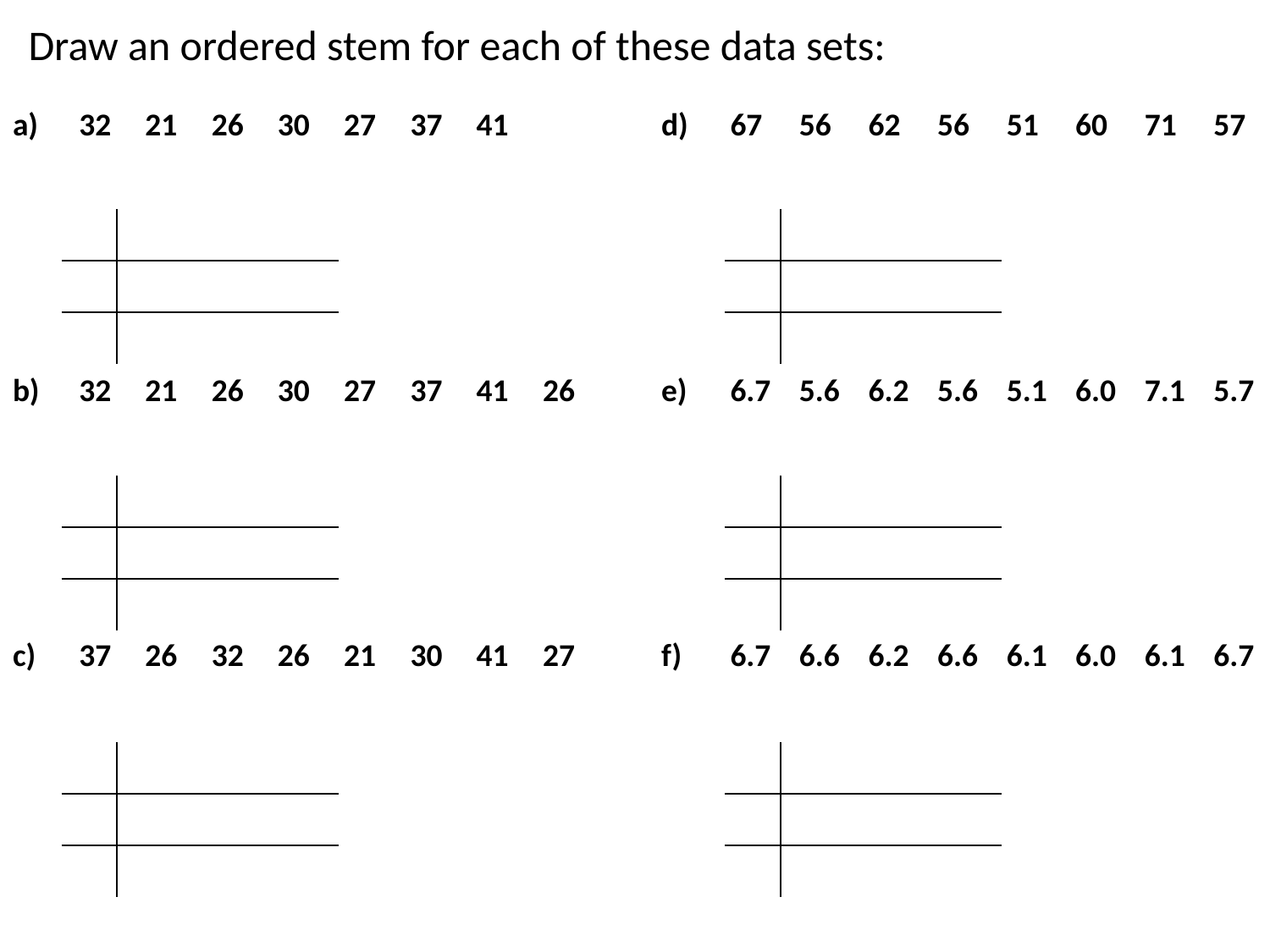

Draw an ordered stem for each of these data sets:
| a) | 32 | 21 | 26 | 30 | 27 | 37 | 41 |  |
| --- | --- | --- | --- | --- | --- | --- | --- | --- |
| b) | 32 | 21 | 26 | 30 | 27 | 37 | 41 | 26 |
| c) | 37 | 26 | 32 | 26 | 21 | 30 | 41 | 27 |
| d) | 67 | 56 | 62 | 56 | 51 | 60 | 71 | 57 |
| --- | --- | --- | --- | --- | --- | --- | --- | --- |
| e) | 6.7 | 5.6 | 6.2 | 5.6 | 5.1 | 6.0 | 7.1 | 5.7 |
| f) | 6.7 | 6.6 | 6.2 | 6.6 | 6.1 | 6.0 | 6.1 | 6.7 |
|  |  |
| --- | --- |
|  |  |
|  |  |
|  |  |
| --- | --- |
|  |  |
|  |  |
|  |  |
| --- | --- |
|  |  |
|  |  |
|  |  |
| --- | --- |
|  |  |
|  |  |
|  |  |
| --- | --- |
|  |  |
|  |  |
|  |  |
| --- | --- |
|  |  |
|  |  |